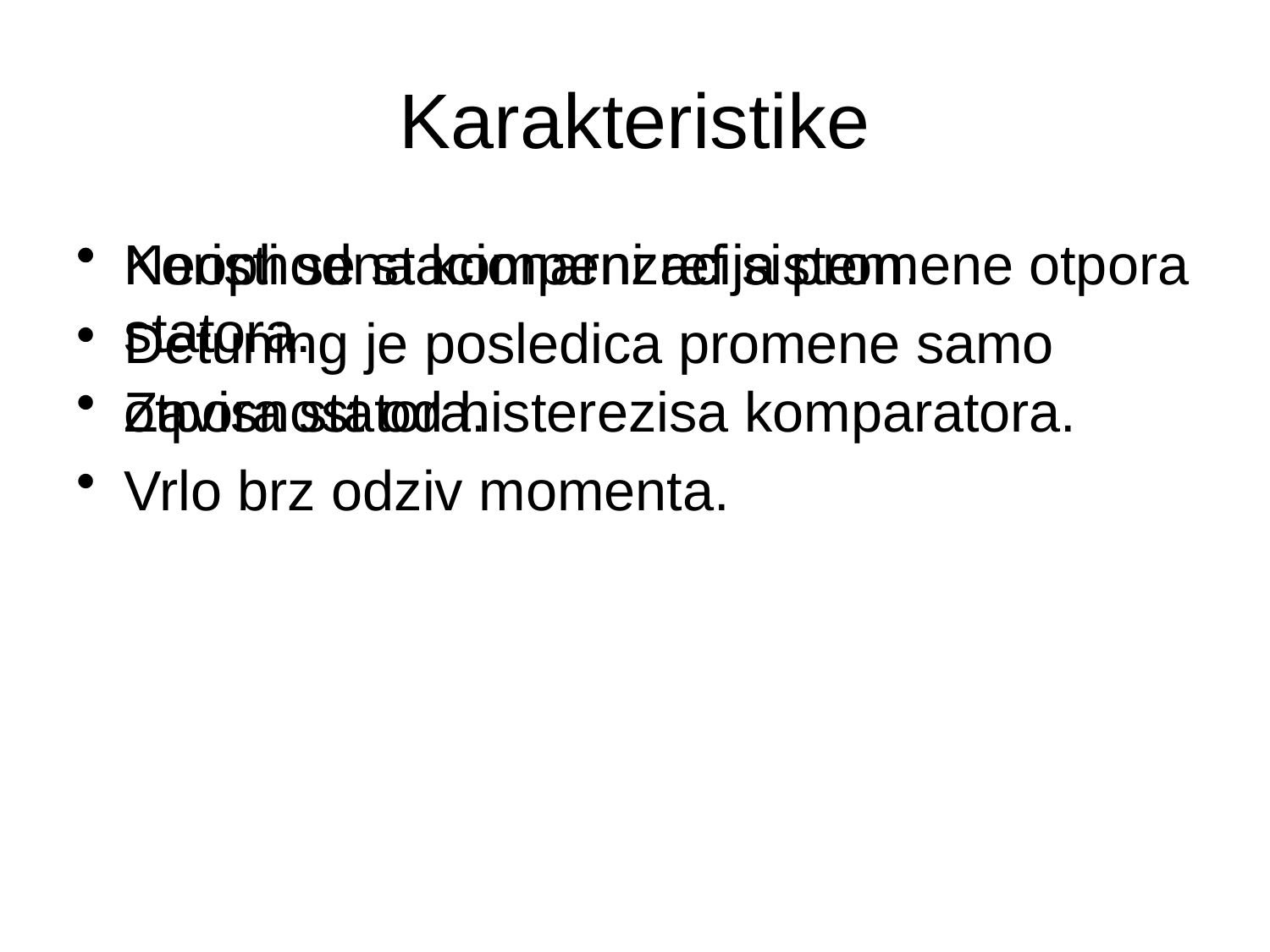

# Karakteristike
Koristi se stacionarni ref sistem.
Detuning je posledica promene samo otpora statora.
Vrlo brz odziv momenta.

Neophodna kompenzacija promene otpora statora.
Zavisnost od histerezisa komparatora.